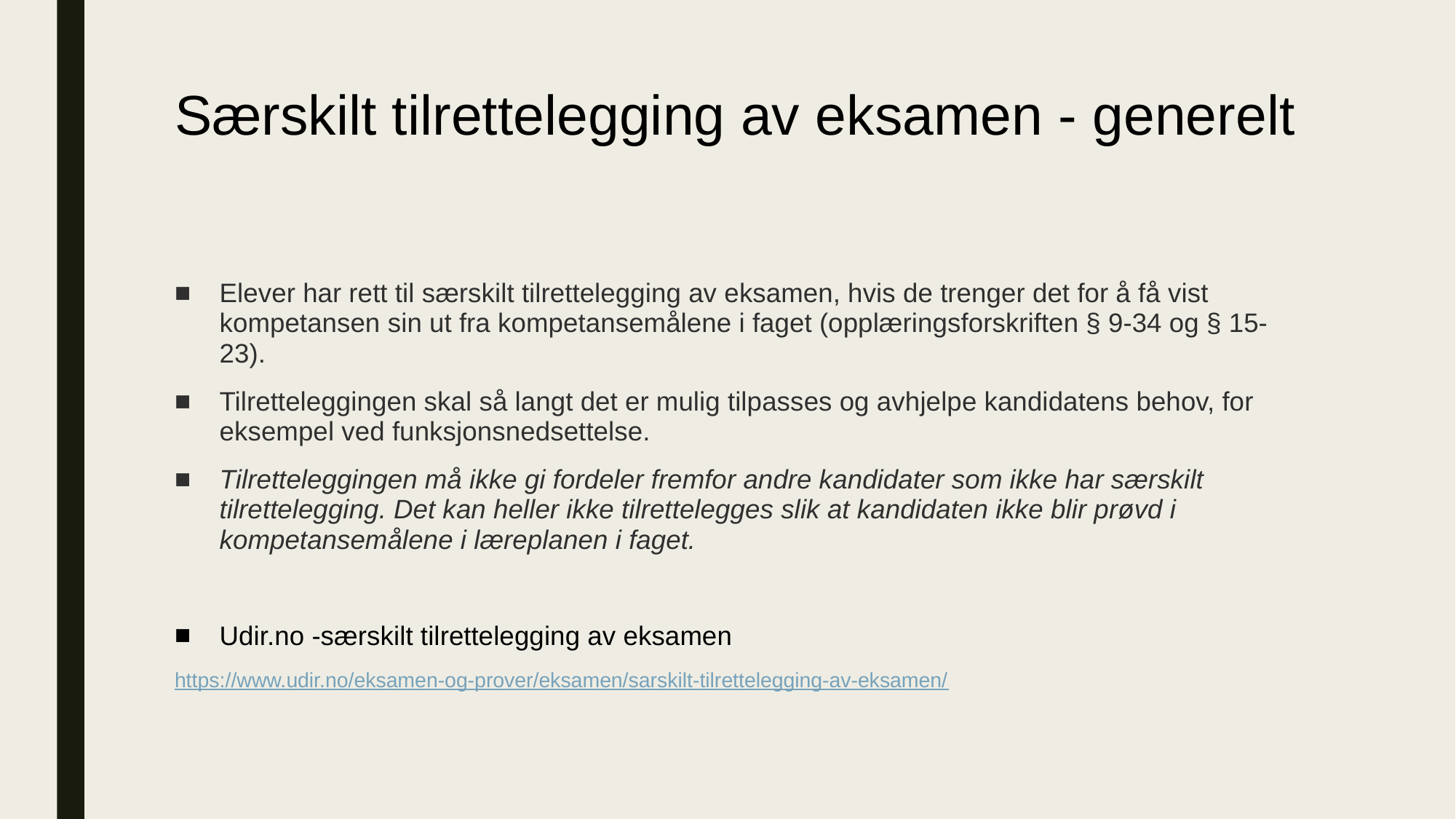

# Særskilt tilrettelegging av eksamen - generelt
Elever har rett til særskilt tilrettelegging av eksamen, hvis de trenger det for å få vist kompetansen sin ut fra kompetansemålene i faget (opplæringsforskriften § 9-34 og § 15-23).
Tilretteleggingen skal så langt det er mulig tilpasses og avhjelpe kandidatens behov, for eksempel ved funksjonsnedsettelse.
Tilretteleggingen må ikke gi fordeler fremfor andre kandidater som ikke har særskilt tilrettelegging. Det kan heller ikke tilrettelegges slik at kandidaten ikke blir prøvd i kompetansemålene i læreplanen i faget.

Udir.no -særskilt tilrettelegging av eksamen
https://www.udir.no/eksamen-og-prover/eksamen/sarskilt-tilrettelegging-av-eksamen/